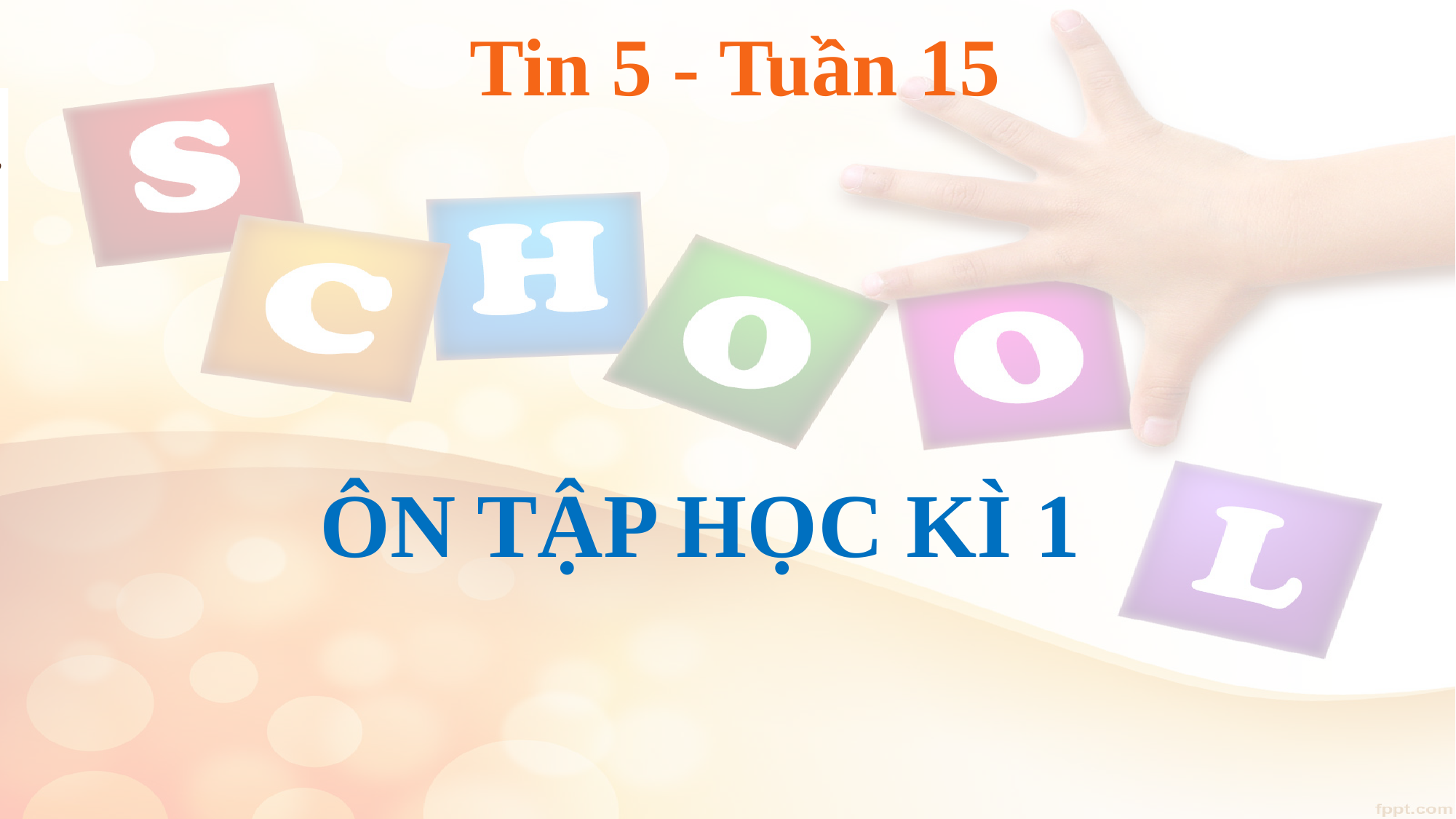

# Tin 5 - Tuần 15
ÔN TẬP HỌC KÌ 1